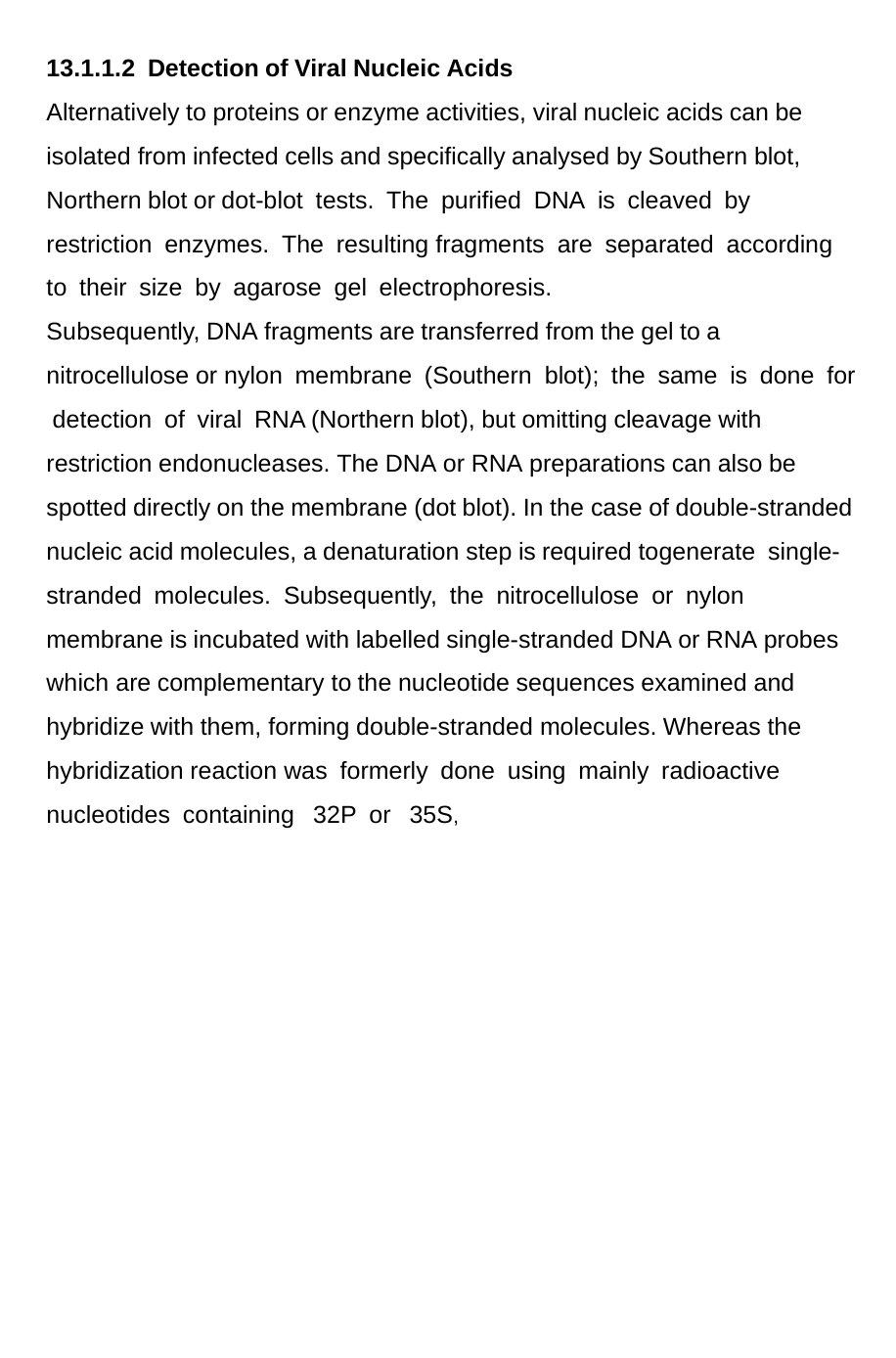

13.1.1.2  Detection of Viral Nucleic Acids
Alternatively to proteins or enzyme activities, viral nucleic acids can be isolated from infected cells and speciﬁcally analysed by Southern blot, Northern blot or dot-blot  tests.  The  puriﬁed  DNA  is  cleaved  by  restriction  enzymes.  The  resulting fragments  are  separated  according  to  their  size  by  agarose  gel  electrophoresis.
Subsequently, DNA fragments are transferred from the gel to a nitrocellulose or nylon  membrane  (Southern  blot);  the  same  is  done  for  detection  of  viral  RNA (Northern blot), but omitting cleavage with restriction endonucleases. The DNA or RNA preparations can also be spotted directly on the membrane (dot blot). In the case of double-stranded nucleic acid molecules, a denaturation step is required togenerate  single-stranded  molecules.  Subsequently,  the  nitrocellulose  or  nylon membrane is incubated with labelled single-stranded DNA or RNA probes which are complementary to the nucleotide sequences examined and hybridize with them, forming double-stranded molecules. Whereas the hybridization reaction was  formerly  done  using  mainly  radioactive  nucleotides  containing   32P  or   35S,